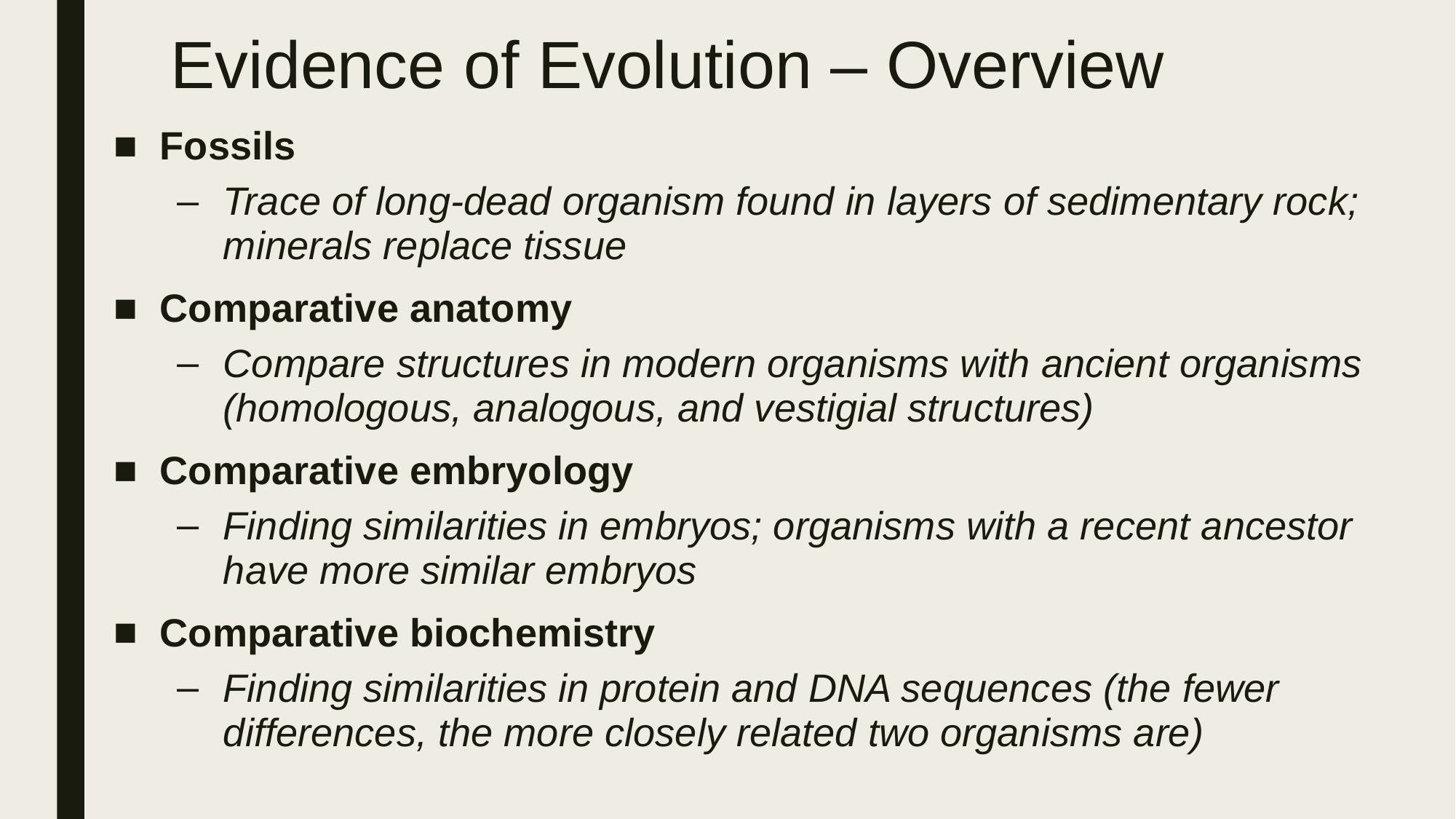

# Evidence of Evolution – Overview
Fossils
Trace of long-dead organism found in layers of sedimentary rock; minerals replace tissue
Comparative anatomy
Compare structures in modern organisms with ancient organisms (homologous, analogous, and vestigial structures)
Comparative embryology
Finding similarities in embryos; organisms with a recent ancestor have more similar embryos
Comparative biochemistry
Finding similarities in protein and DNA sequences (the fewer differences, the more closely related two organisms are)